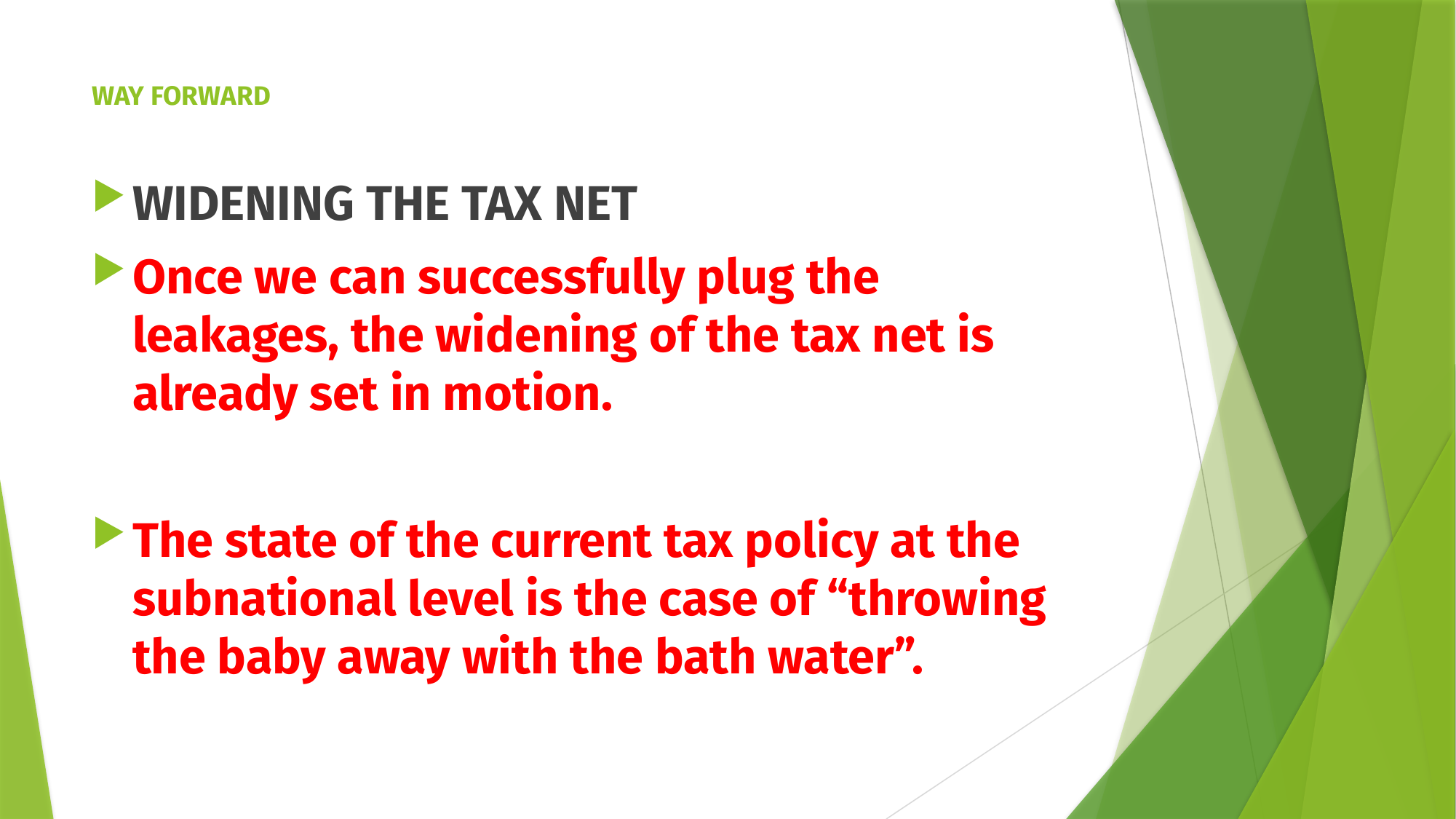

# WAY FORWARD
WIDENING THE TAX NET
Once we can successfully plug the leakages, the widening of the tax net is already set in motion.

The state of the current tax policy at the subnational level is the case of “throwing the baby away with the bath water”.